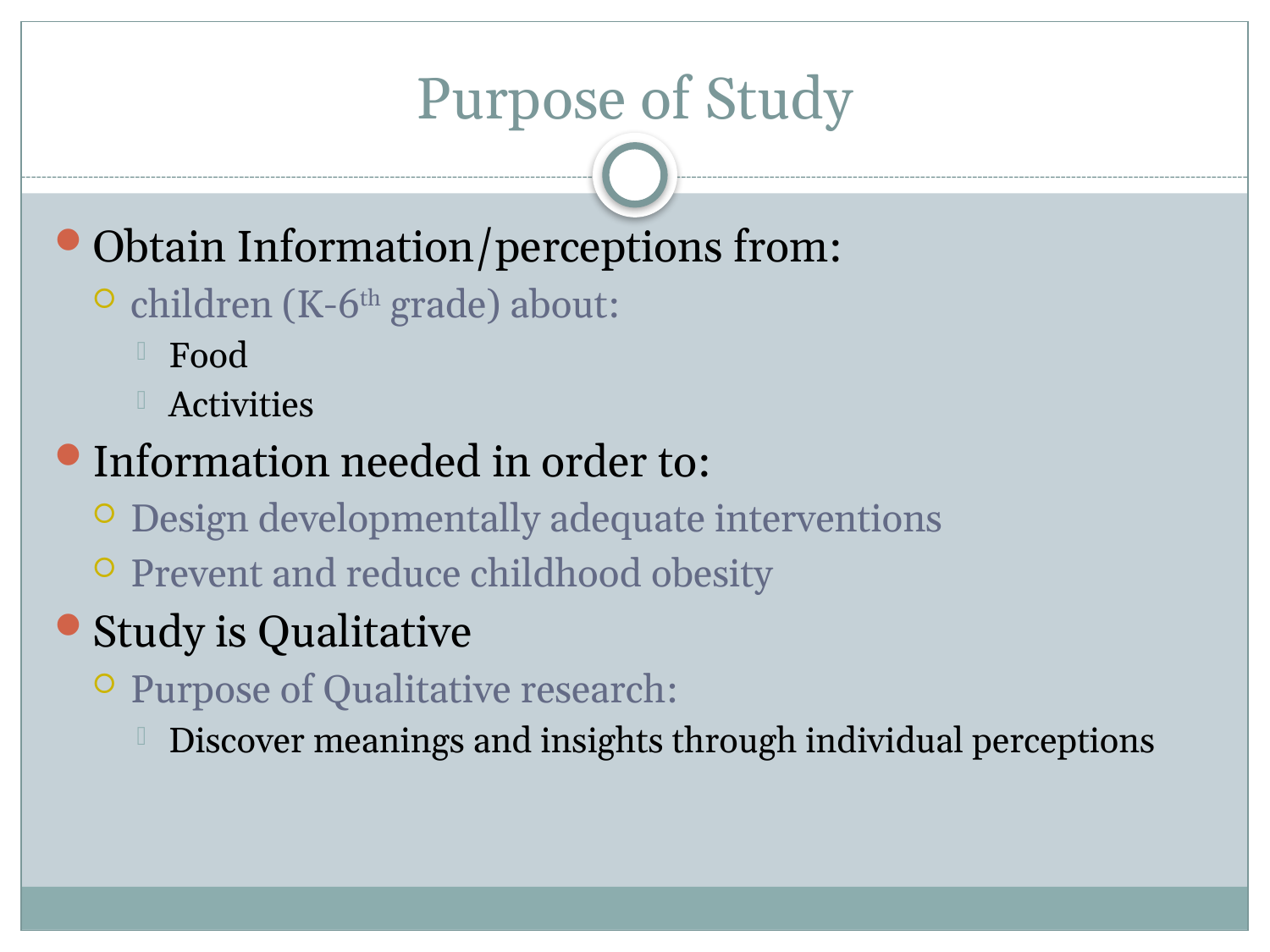

# Purpose of Study
Obtain Information/perceptions from:
children (K-6th grade) about:
Food
Activities
Information needed in order to:
Design developmentally adequate interventions
Prevent and reduce childhood obesity
Study is Qualitative
Purpose of Qualitative research:
Discover meanings and insights through individual perceptions